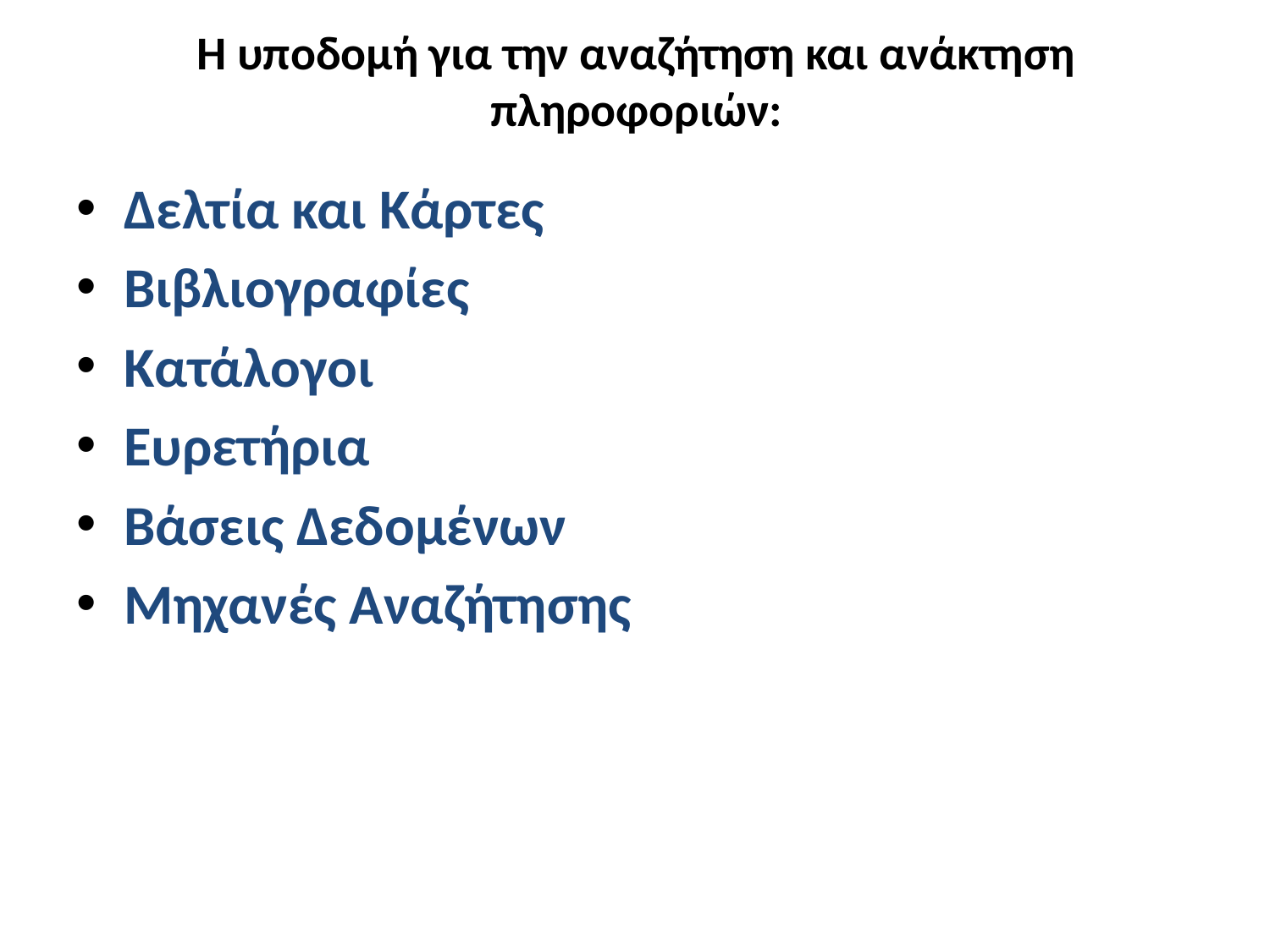

# Η υποδομή για την αναζήτηση και ανάκτηση πληροφοριών:
Δελτία και Κάρτες
Βιβλιογραφίες
Κατάλογοι
Ευρετήρια
Βάσεις Δεδομένων
Μηχανές Αναζήτησης